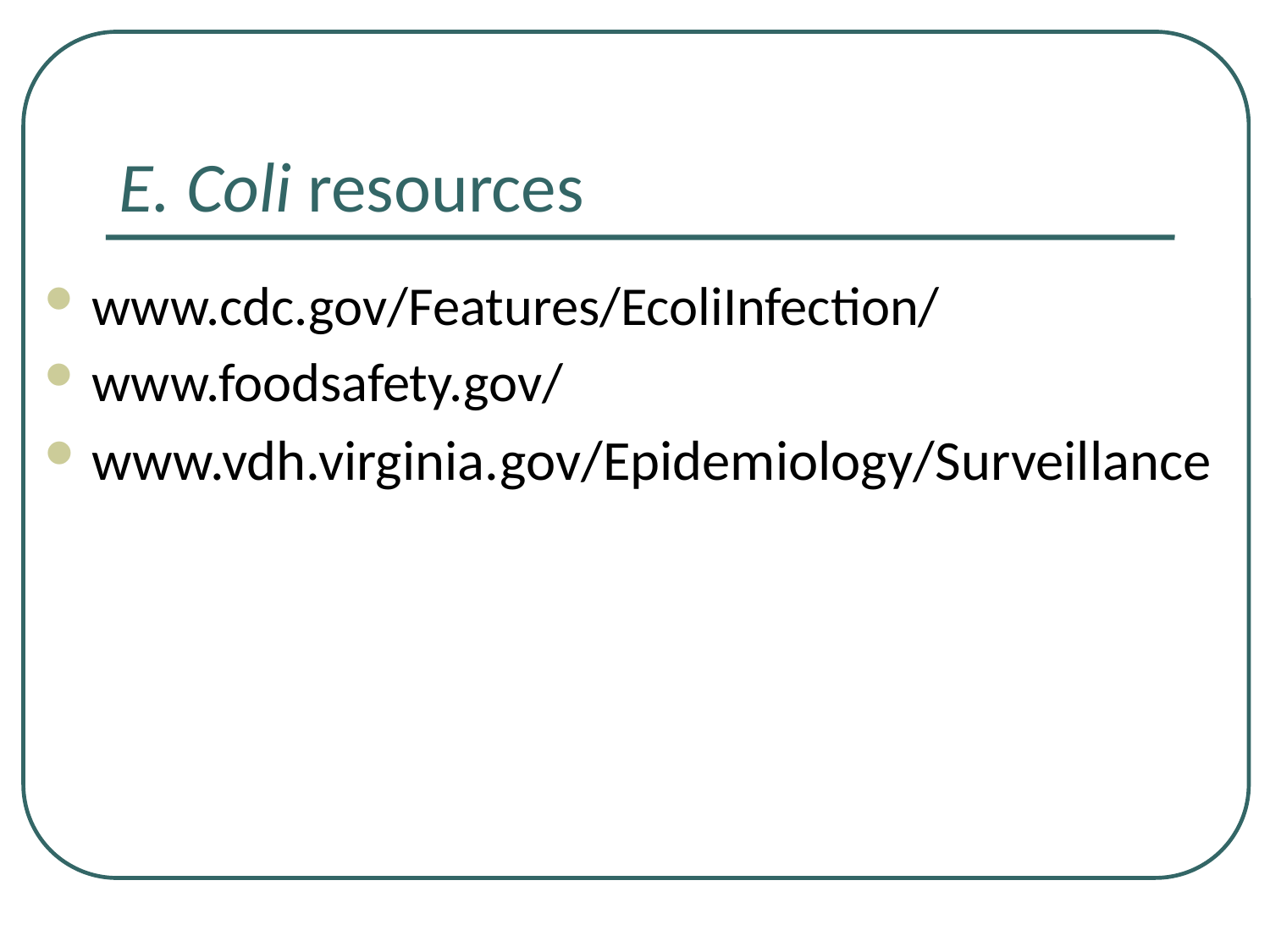

# E. Coli resources
www.cdc.gov/Features/EcoliInfection/
www.foodsafety.gov/
www.vdh.virginia.gov/Epidemiology/Surveillance